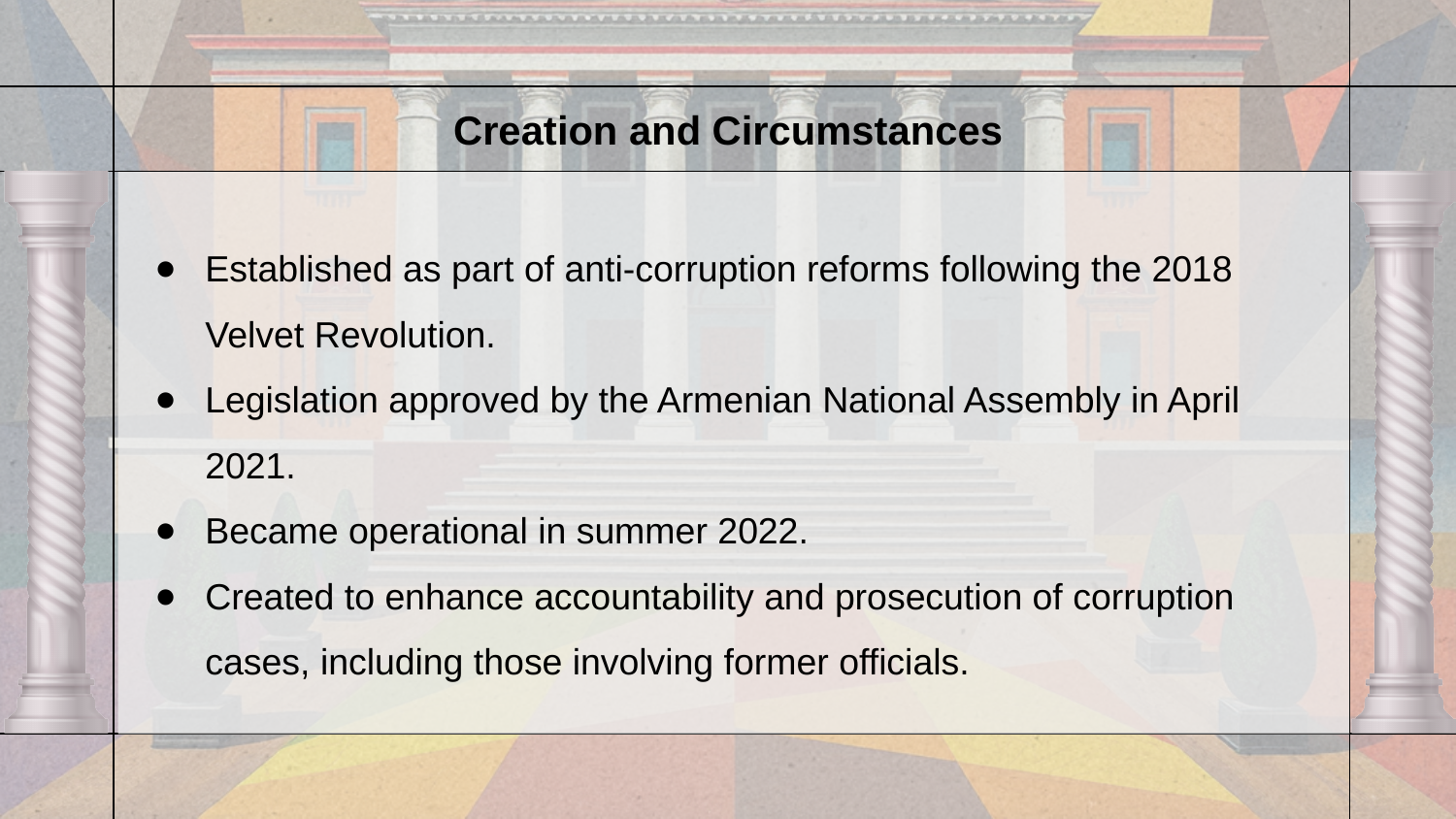

# Creation and Circumstances
Established as part of anti-corruption reforms following the 2018 Velvet Revolution.
Legislation approved by the Armenian National Assembly in April 2021.
Became operational in summer 2022.
Created to enhance accountability and prosecution of corruption cases, including those involving former officials.